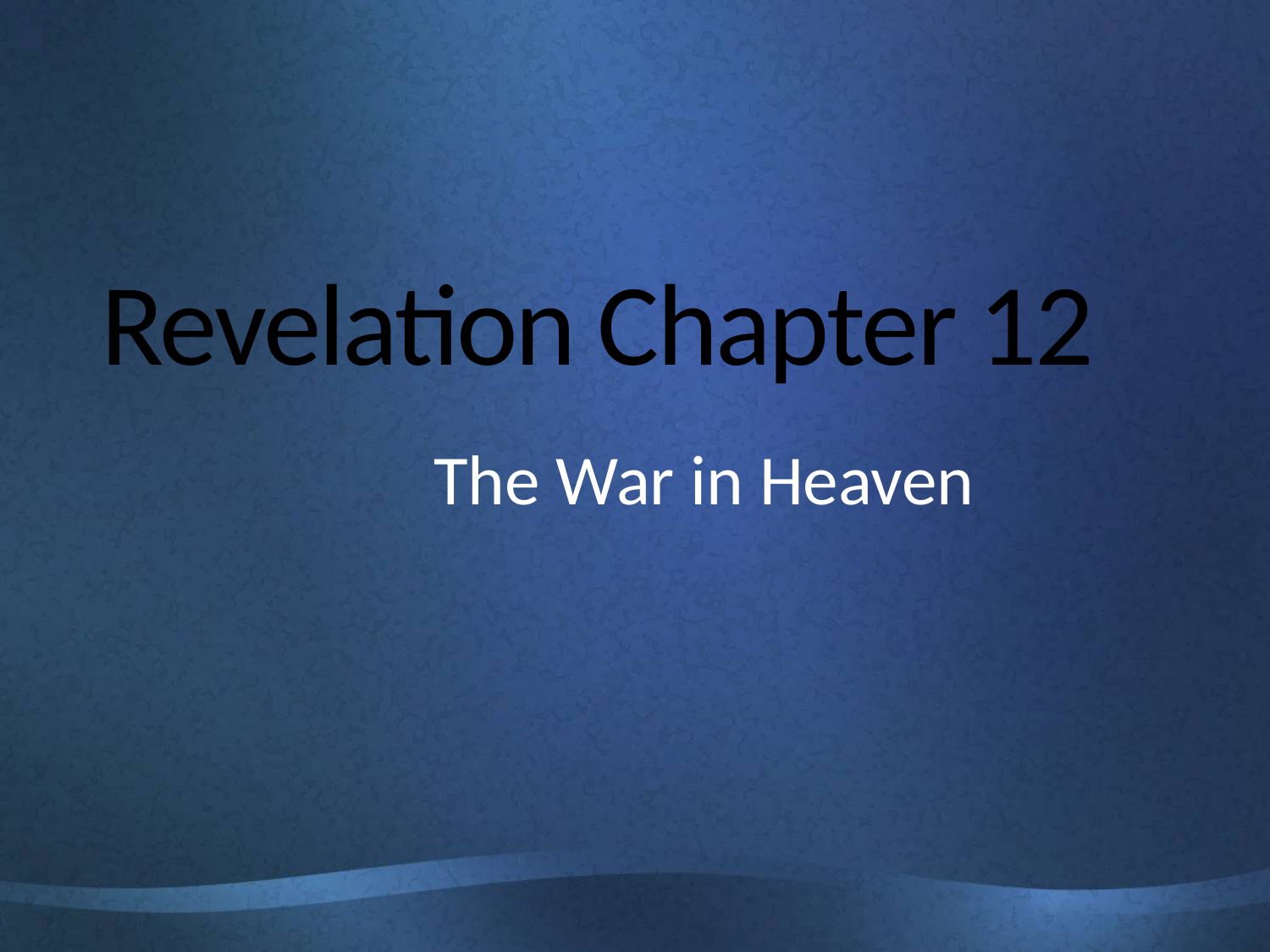

# Revelation Chapter 12
The War in Heaven